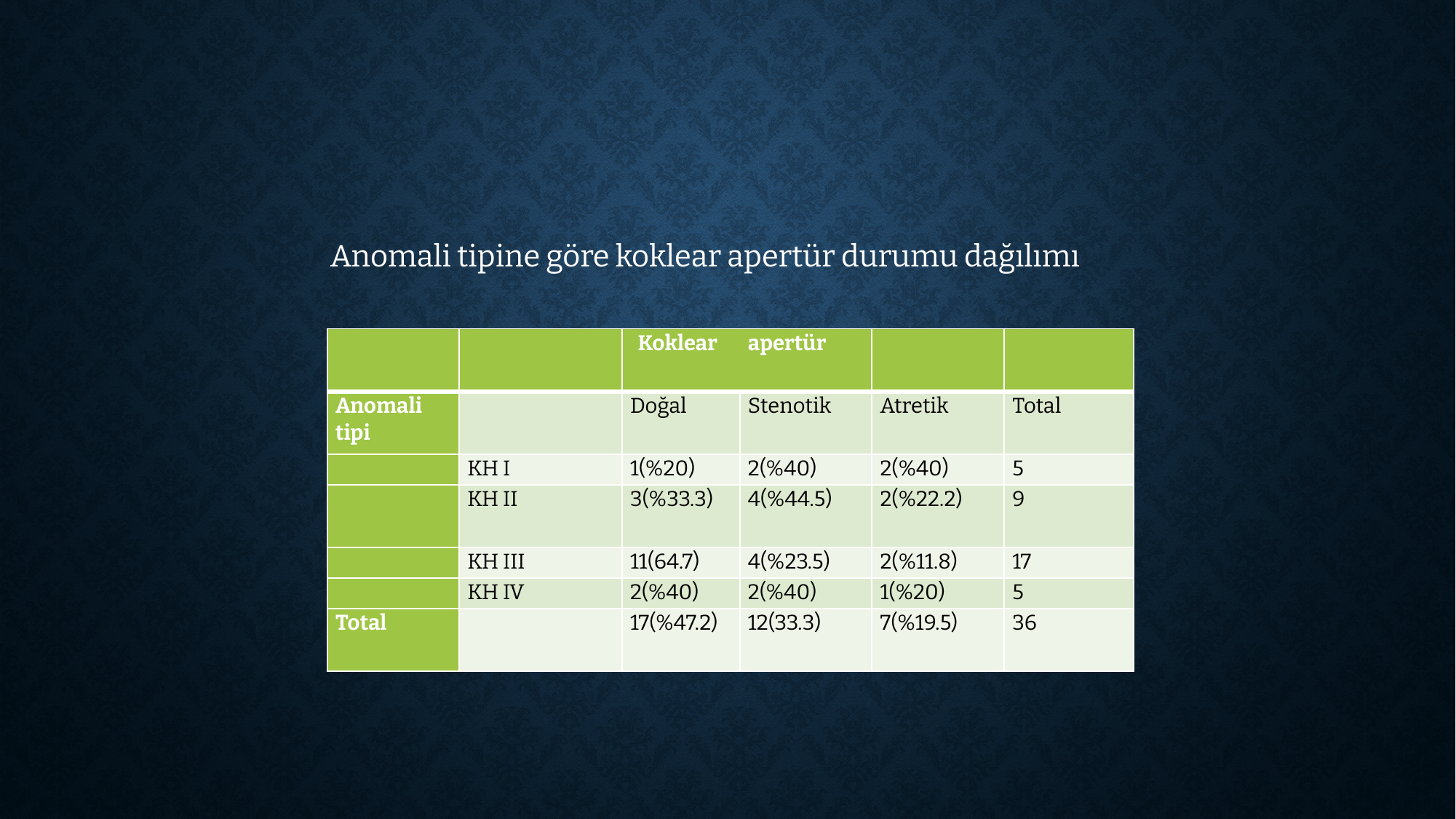

#
            Anomali tipine göre koklear apertür durumu dağılımı
|  |  | Koklear | apertür |  |  |
| --- | --- | --- | --- | --- | --- |
| Anomali tipi |  | Doğal | Stenotik | Atretik | Total |
|  | KH I | 1(%20) | 2(%40) | 2(%40) | 5 |
|  | KH II | 3(%33.3) | 4(%44.5) | 2(%22.2) | 9 |
|  | KH III | 11(64.7) | 4(%23.5) | 2(%11.8) | 17 |
|  | KH IV | 2(%40) | 2(%40) | 1(%20) | 5 |
| Total |  | 17(%47.2) | 12(33.3) | 7(%19.5) | 36 |